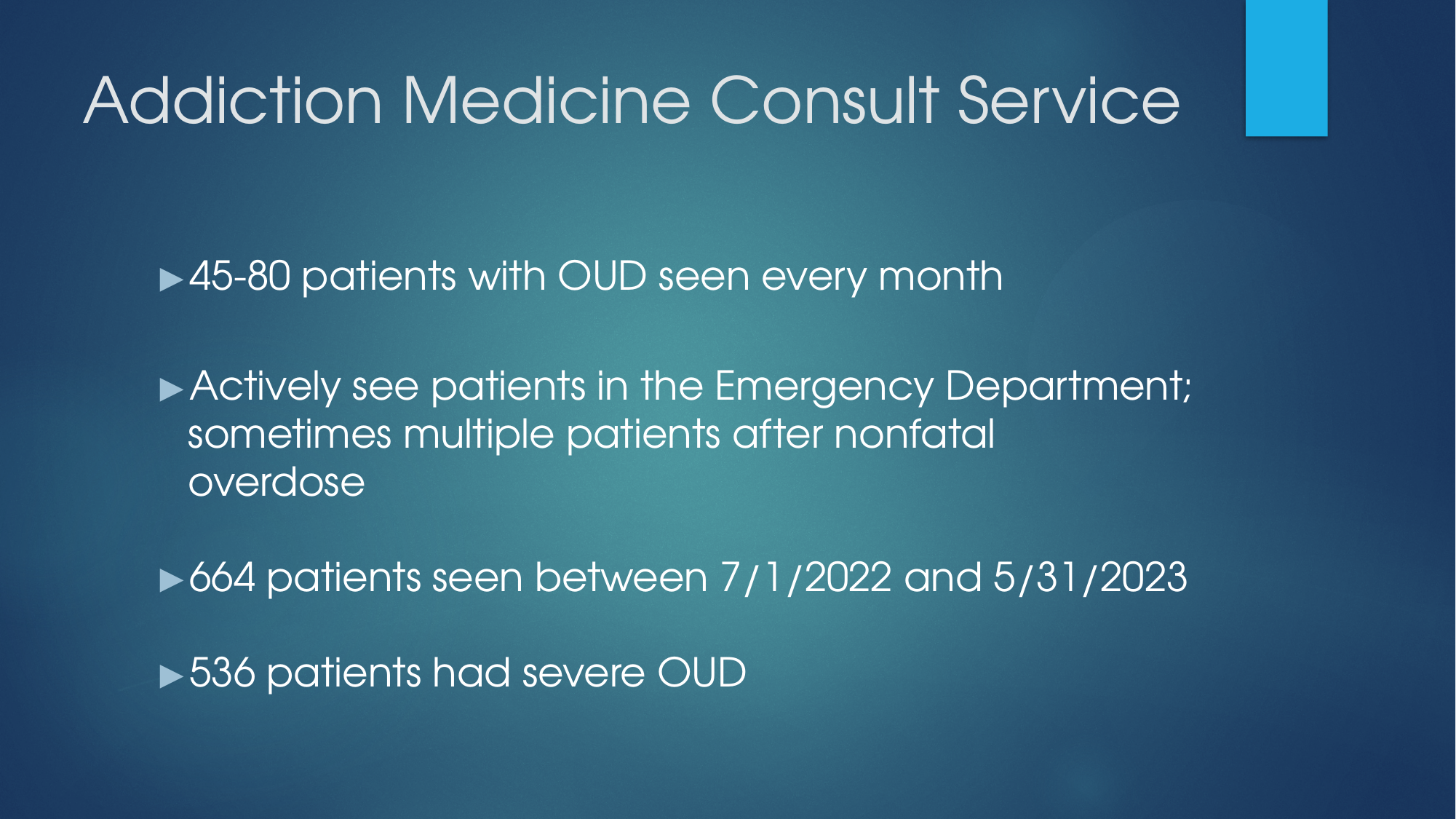

# Addiction Medicine Consult Service
45-80 patients with OUD seen every month

Actively see patients in the Emergency Department; sometimes multiple patients after nonfatal overdose

664 patients seen between 7/1/2022 and 5/31/2023

536 patients had severe OUD